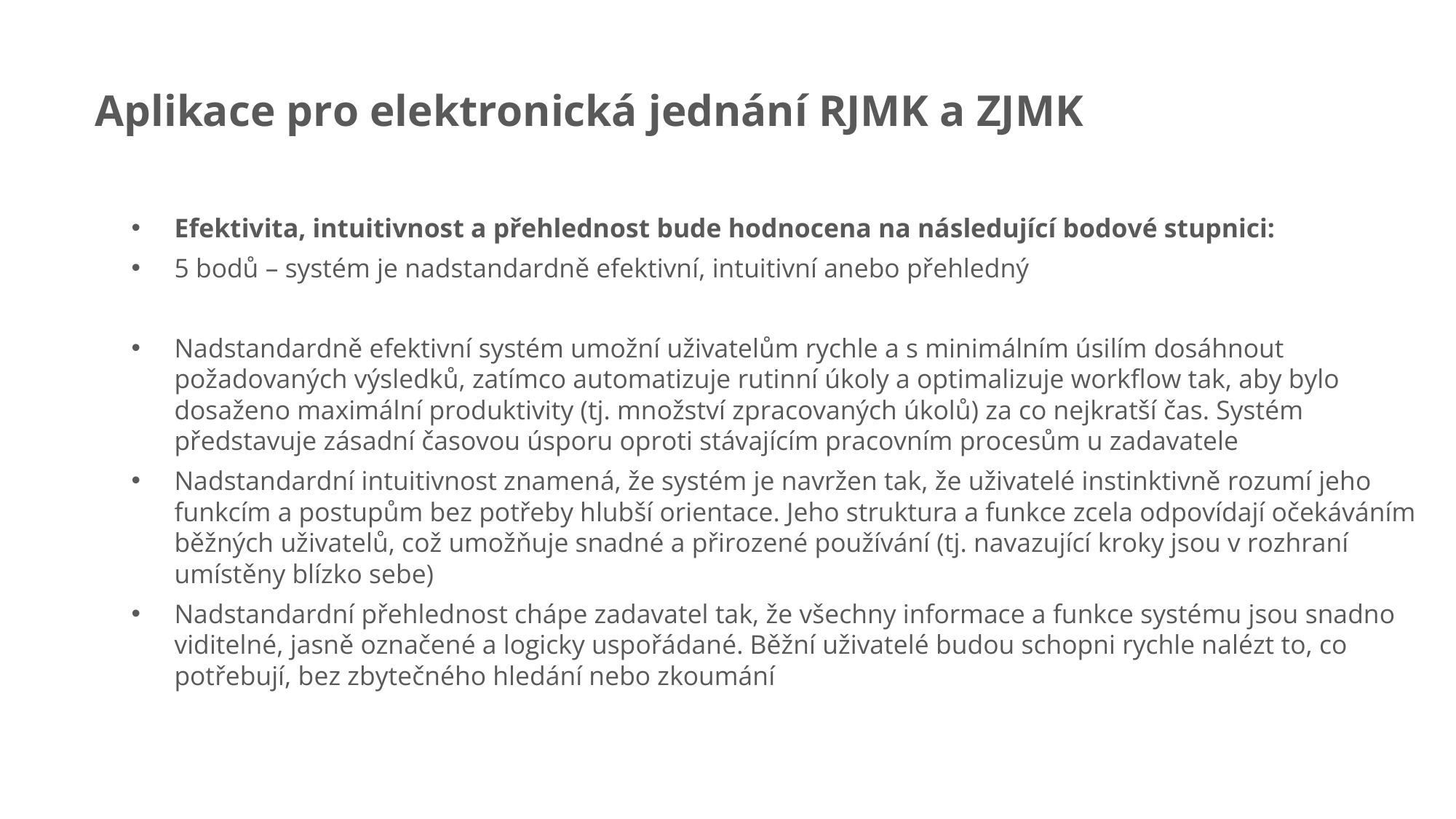

Aplikace pro elektronická jednání RJMK a ZJMK
Efektivita, intuitivnost a přehlednost bude hodnocena na následující bodové stupnici:
5 bodů – systém je nadstandardně efektivní, intuitivní anebo přehledný

Nadstandardně efektivní systém umožní uživatelům rychle a s minimálním úsilím dosáhnout požadovaných výsledků, zatímco automatizuje rutinní úkoly a optimalizuje workflow tak, aby bylo dosaženo maximální produktivity (tj. množství zpracovaných úkolů) za co nejkratší čas. Systém představuje zásadní časovou úsporu oproti stávajícím pracovním procesům u zadavatele
Nadstandardní intuitivnost znamená, že systém je navržen tak, že uživatelé instinktivně rozumí jeho funkcím a postupům bez potřeby hlubší orientace. Jeho struktura a funkce zcela odpovídají očekáváním běžných uživatelů, což umožňuje snadné a přirozené používání (tj. navazující kroky jsou v rozhraní umístěny blízko sebe)
Nadstandardní přehlednost chápe zadavatel tak, že všechny informace a funkce systému jsou snadno viditelné, jasně označené a logicky uspořádané. Běžní uživatelé budou schopni rychle nalézt to, co potřebují, bez zbytečného hledání nebo zkoumání
58
DIGITÁLNÍ ZAKÁZKÁŘSKÝ TÝM